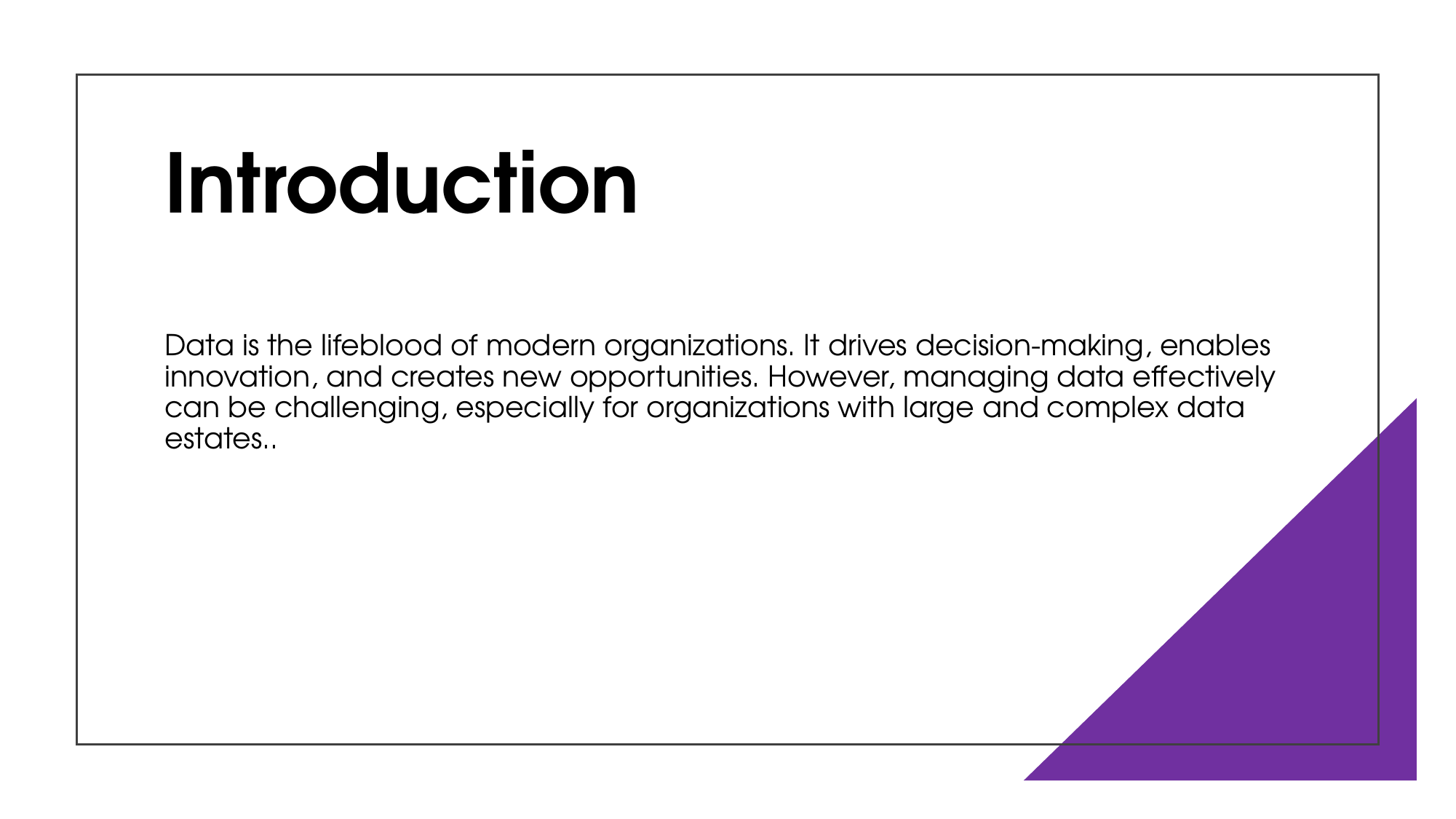

# Introduction

Data is the lifeblood of modern organizations. It drives decision-making, enables innovation, and creates new opportunities. However, managing data effectively can be challenging, especially for organizations with large and complex data estates..